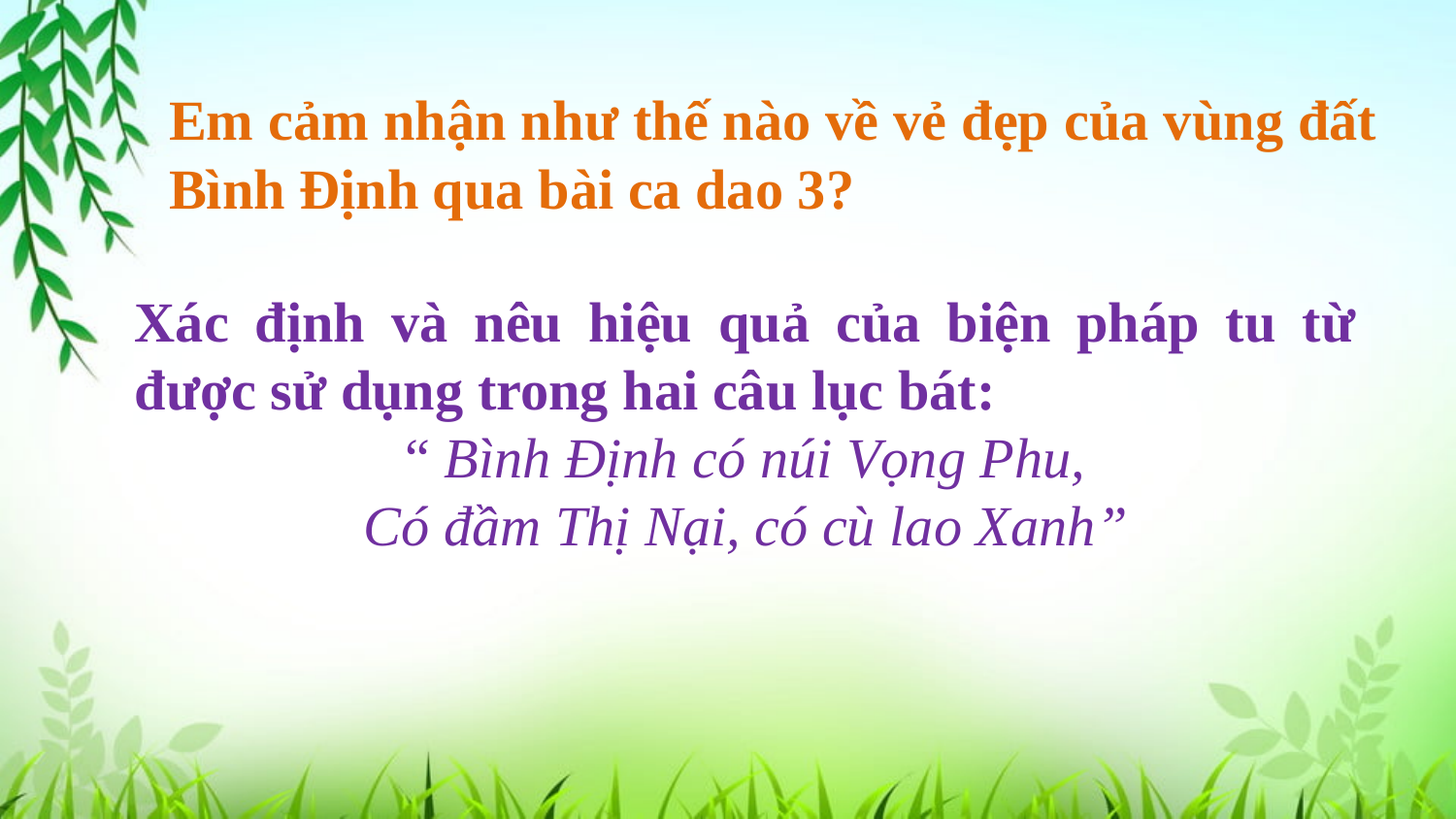

# Em cảm nhận như thế nào về vẻ đẹp của vùng đất Bình Định qua bài ca dao 3?
Xác định và nêu hiệu quả của biện pháp tu từ được sử dụng trong hai câu lục bát:
“ Bình Định có núi Vọng Phu,
Có đầm Thị Nại, có cù lao Xanh”